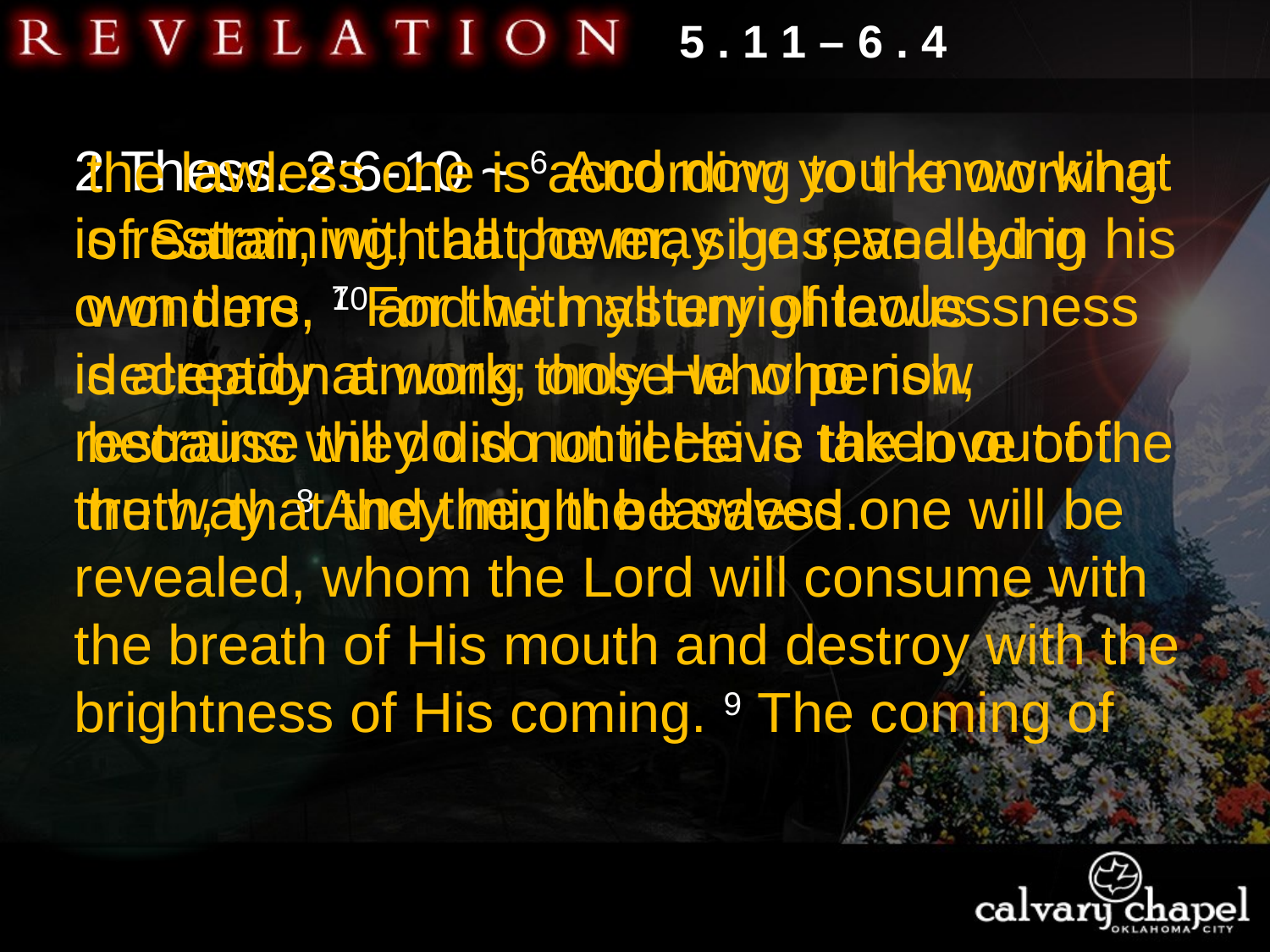

5 . 1 1 – 6 . 4
2 Thess. 2:6-10 ~ 6 And now you know what is restraining, that he may be revealed in his own time. 7 For the mystery of lawlessness is already at work; only He who now restrains will do so until He is taken out of the way. 8 And then the lawless one will be revealed, whom the Lord will consume with the breath of His mouth and destroy with the brightness of His coming. 9 The coming of
the lawless one is according to the working of Satan, with all power, signs, and lying wonders, 10 and with all unrighteous deception among those who perish, because they did not receive the love of the truth, that they might be saved.